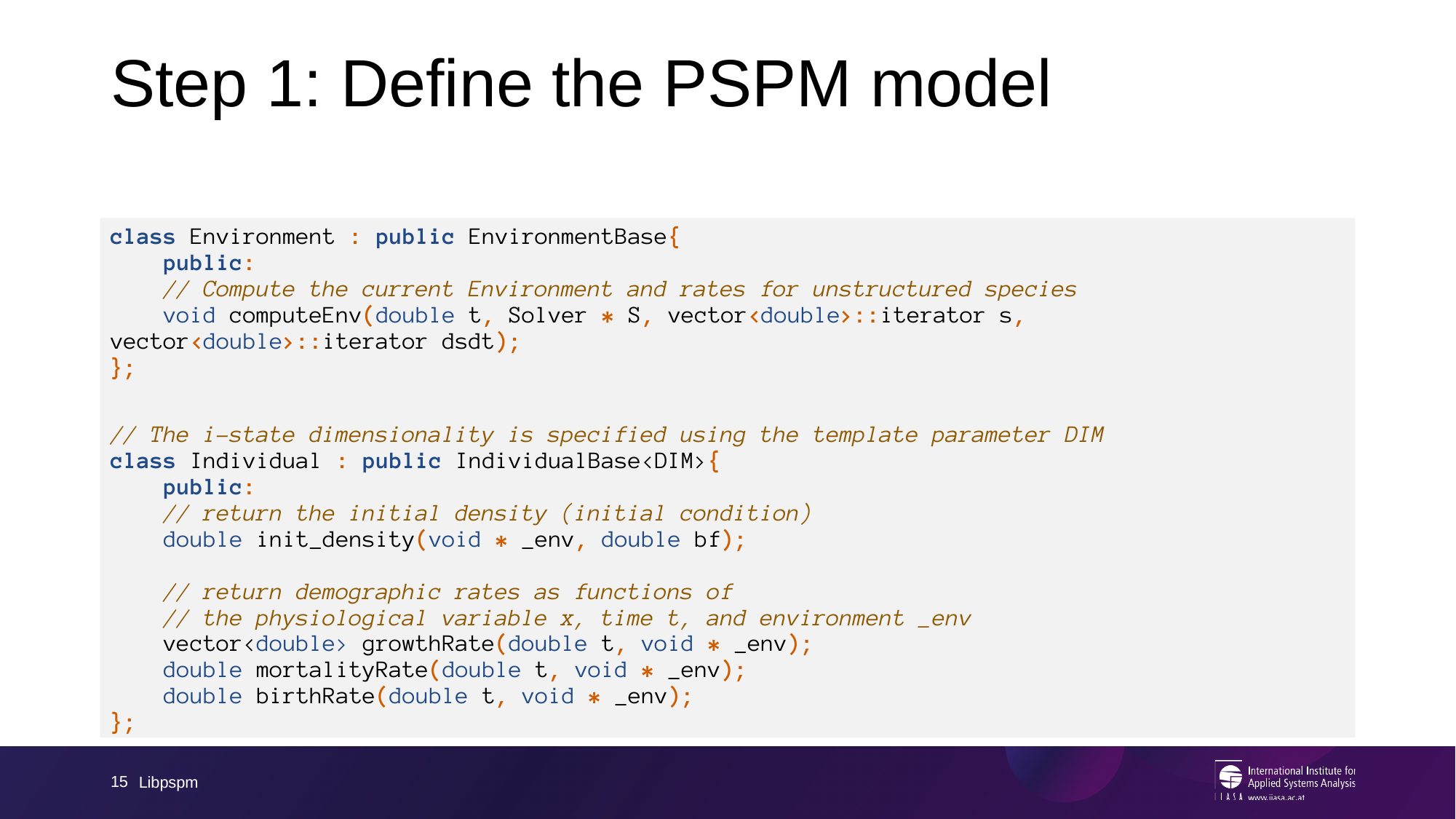

# Step 1: Define the PSPM model
class Environment : public EnvironmentBase{
    public:
    // Compute the current Environment and rates for unstructured species
    void computeEnv(double t, Solver * S, vector<double>::iterator s, vector<double>::iterator dsdt);
};
// The i-state dimensionality is specified using the template parameter DIM
class Individual : public IndividualBase<DIM>{
    public:
    // return the initial density (initial condition)
    double init_density(void * _env, double bf);
    // return demographic rates as functions of
    // the physiological variable x, time t, and environment _env
    vector<double> growthRate(double t, void * _env);
    double mortalityRate(double t, void * _env);
    double birthRate(double t, void * _env);
};